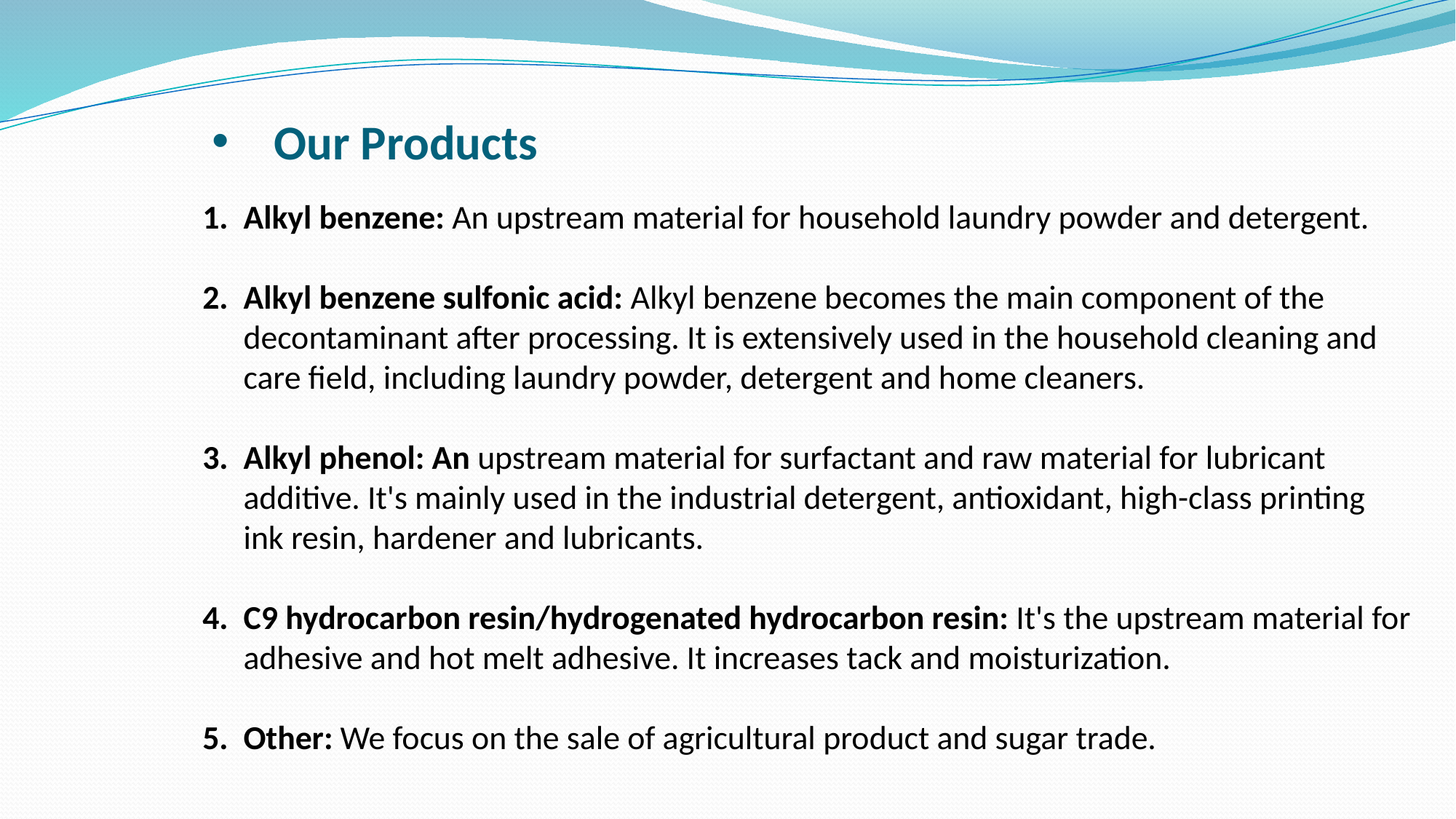

# Our Products
Alkyl benzene: An upstream material for household laundry powder and detergent.

Alkyl benzene sulfonic acid: Alkyl benzene becomes the main component of the decontaminant after processing. It is extensively used in the household cleaning and care field, including laundry powder, detergent and home cleaners.

Alkyl phenol: An upstream material for surfactant and raw material for lubricant additive. It's mainly used in the industrial detergent, antioxidant, high-class printing ink resin, hardener and lubricants.

C9 hydrocarbon resin/hydrogenated hydrocarbon resin: It's the upstream material for adhesive and hot melt adhesive. It increases tack and moisturization.

Other: We focus on the sale of agricultural product and sugar trade.